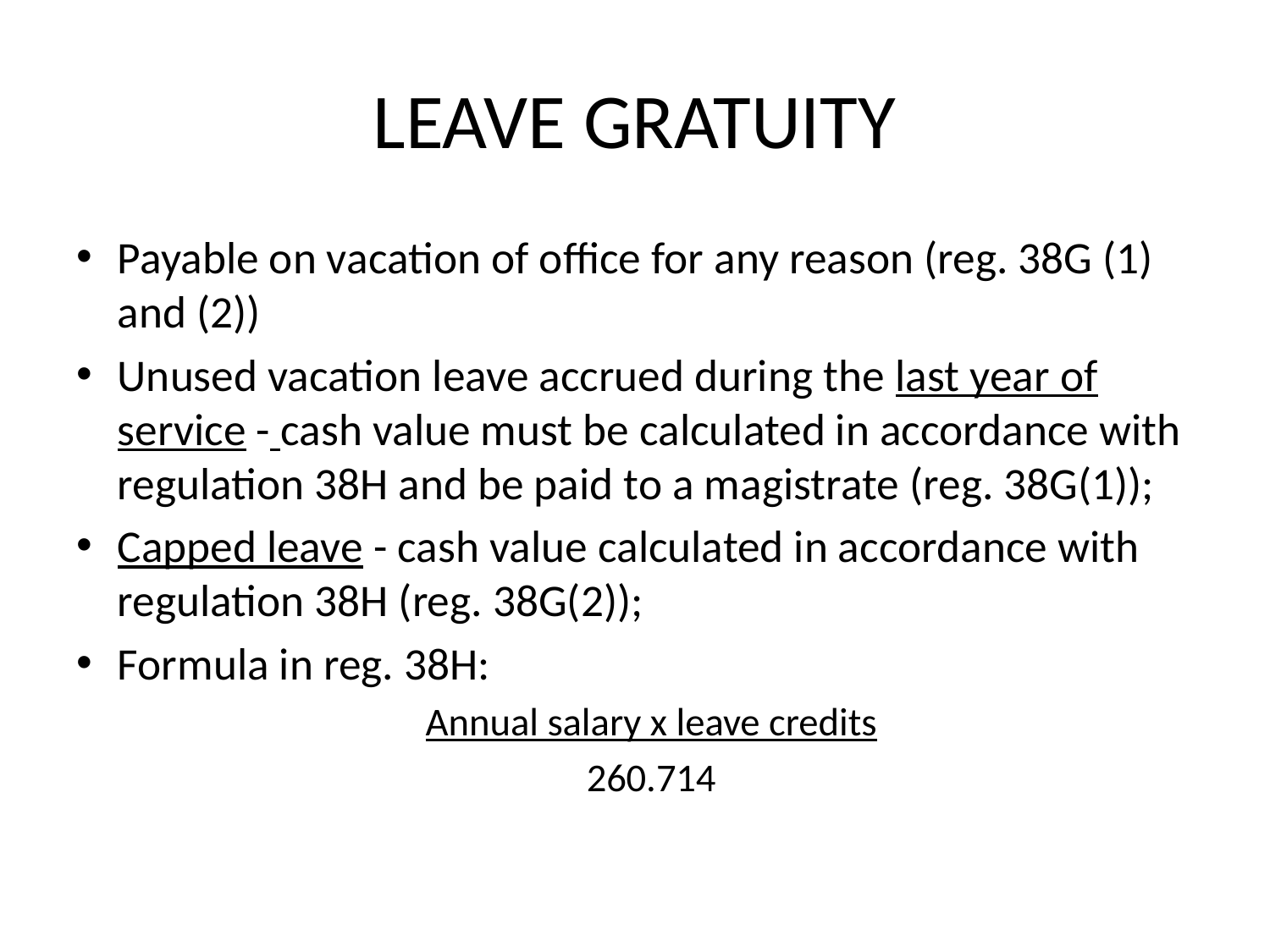

# LEAVE GRATUITY
Payable on vacation of office for any reason (reg. 38G (1) and (2))
Unused vacation leave accrued during the last year of service - cash value must be calculated in accordance with regulation 38H and be paid to a magistrate (reg. 38G(1));
Capped leave - cash value calculated in accordance with regulation 38H (reg. 38G(2));
Formula in reg. 38H:
Annual salary x leave credits
260.714